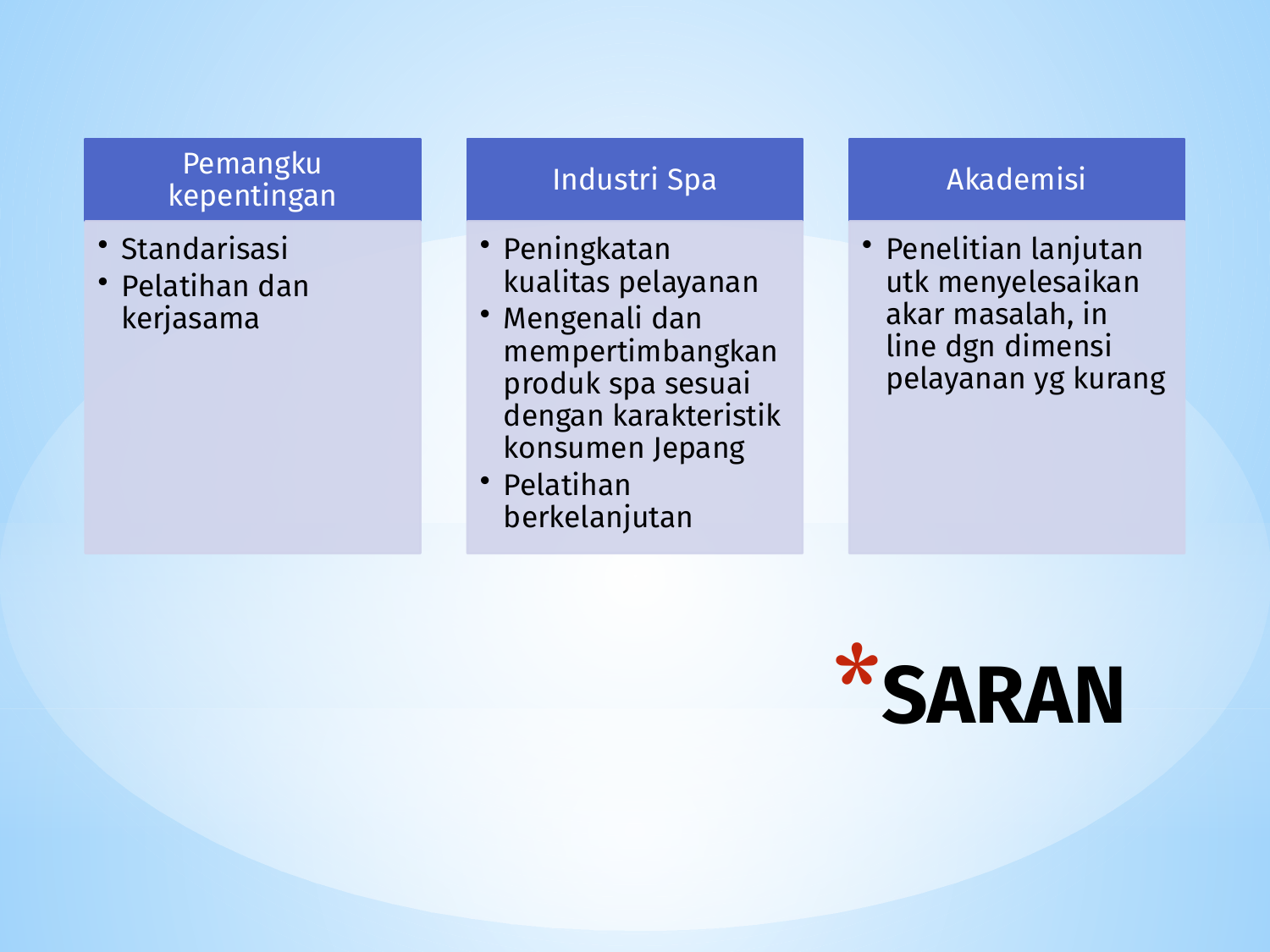

Pemangku kepentingan
Standarisasi
Pelatihan dan kerjasama
Industri Spa
Peningkatan kualitas pelayanan
Mengenali dan mempertimbangkan produk spa sesuai dengan karakteristik konsumen Jepang
Pelatihan berkelanjutan
Akademisi
Penelitian lanjutan utk menyelesaikan akar masalah, in line dgn dimensi pelayanan yg kurang
# SARAN